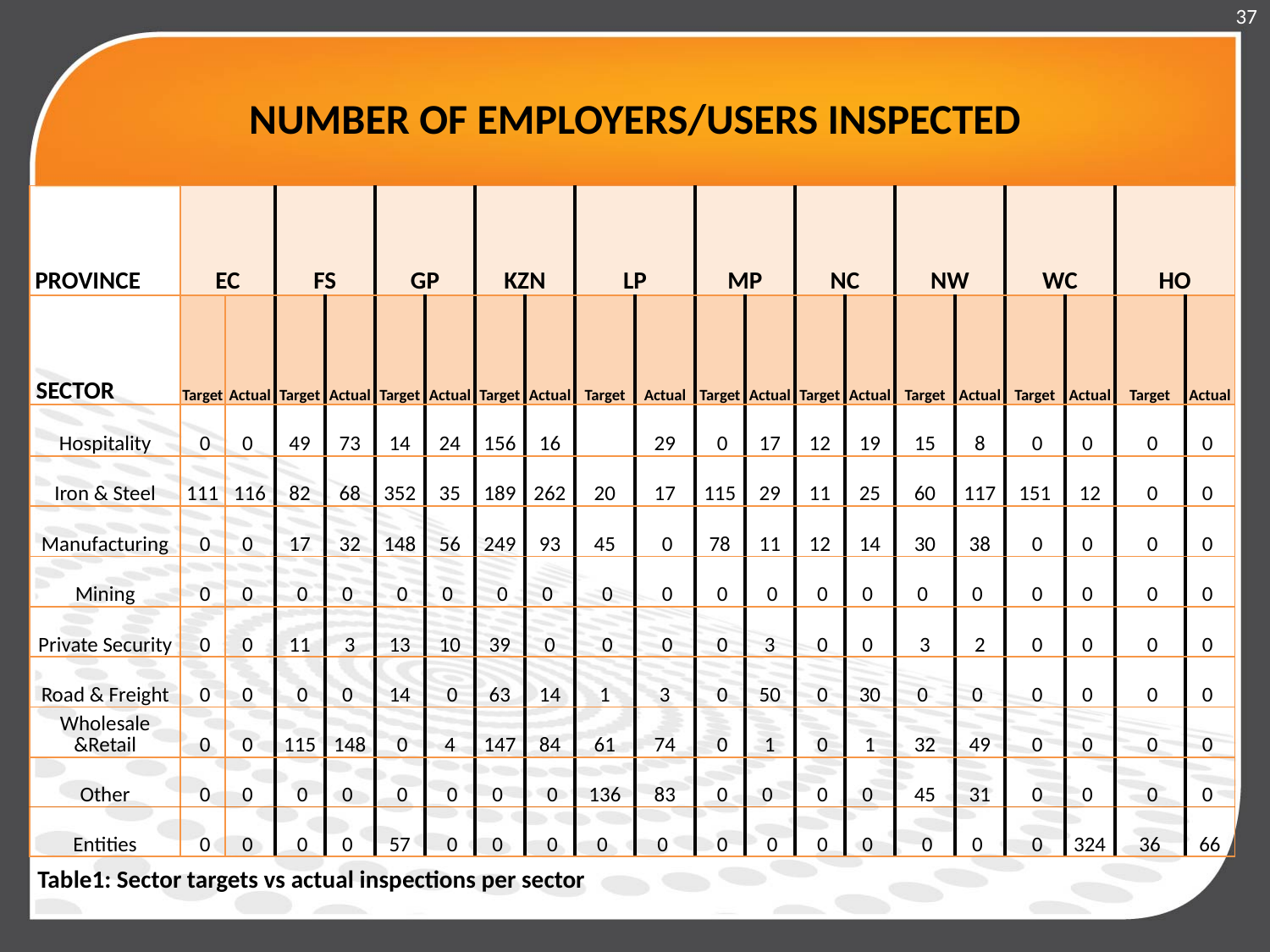

37
# NUMBER OF EMPLOYERS/USERS INSPECTED
| PROVINCE | EC |  | FS |  | GP |  | KZN |  | LP |  | MP |  | NC |  | NW |  | WC |  | HO |  |
| --- | --- | --- | --- | --- | --- | --- | --- | --- | --- | --- | --- | --- | --- | --- | --- | --- | --- | --- | --- | --- |
| SECTOR | Target | Actual | Target | Actual | Target | Actual | Target | Actual | Target | Actual | Target | Actual | Target | Actual | Target | Actual | Target | Actual | Target | Actual |
| Hospitality | 0 | 0 | 49 | 73 | 14 | 24 | 156 | 16 |  | 29 | 0 | 17 | 12 | 19 | 15 | 8 | 0 | 0 | 0 | 0 |
| Iron & Steel | 111 | 116 | 82 | 68 | 352 | 35 | 189 | 262 | 20 | 17 | 115 | 29 | 11 | 25 | 60 | 117 | 151 | 12 | 0 | 0 |
| Manufacturing | 0 | 0 | 17 | 32 | 148 | 56 | 249 | 93 | 45 | 0 | 78 | 11 | 12 | 14 | 30 | 38 | 0 | 0 | 0 | 0 |
| Mining | 0 | 0 | 0 | 0 | 0 | 0 | 0 | 0 | 0 | 0 | 0 | 0 | 0 | 0 | 0 | 0 | 0 | 0 | 0 | 0 |
| Private Security | 0 | 0 | 11 | 3 | 13 | 10 | 39 | 0 | 0 | 0 | 0 | 3 | 0 | 0 | 3 | 2 | 0 | 0 | 0 | 0 |
| Road & Freight | 0 | 0 | 0 | 0 | 14 | 0 | 63 | 14 | 1 | 3 | 0 | 50 | 0 | 30 | 0 | 0 | 0 | 0 | 0 | 0 |
| Wholesale &Retail | 0 | 0 | 115 | 148 | 0 | 4 | 147 | 84 | 61 | 74 | 0 | 1 | 0 | 1 | 32 | 49 | 0 | 0 | 0 | 0 |
| Other | 0 | 0 | 0 | 0 | 0 | 0 | 0 | 0 | 136 | 83 | 0 | 0 | 0 | 0 | 45 | 31 | 0 | 0 | 0 | 0 |
| Entities | 0 | 0 | 0 | 0 | 57 | 0 | 0 | 0 | 0 | 0 | 0 | 0 | 0 | 0 | 0 | 0 | 0 | 324 | 36 | 66 |

Table1: Sector targets vs actual inspections per sector